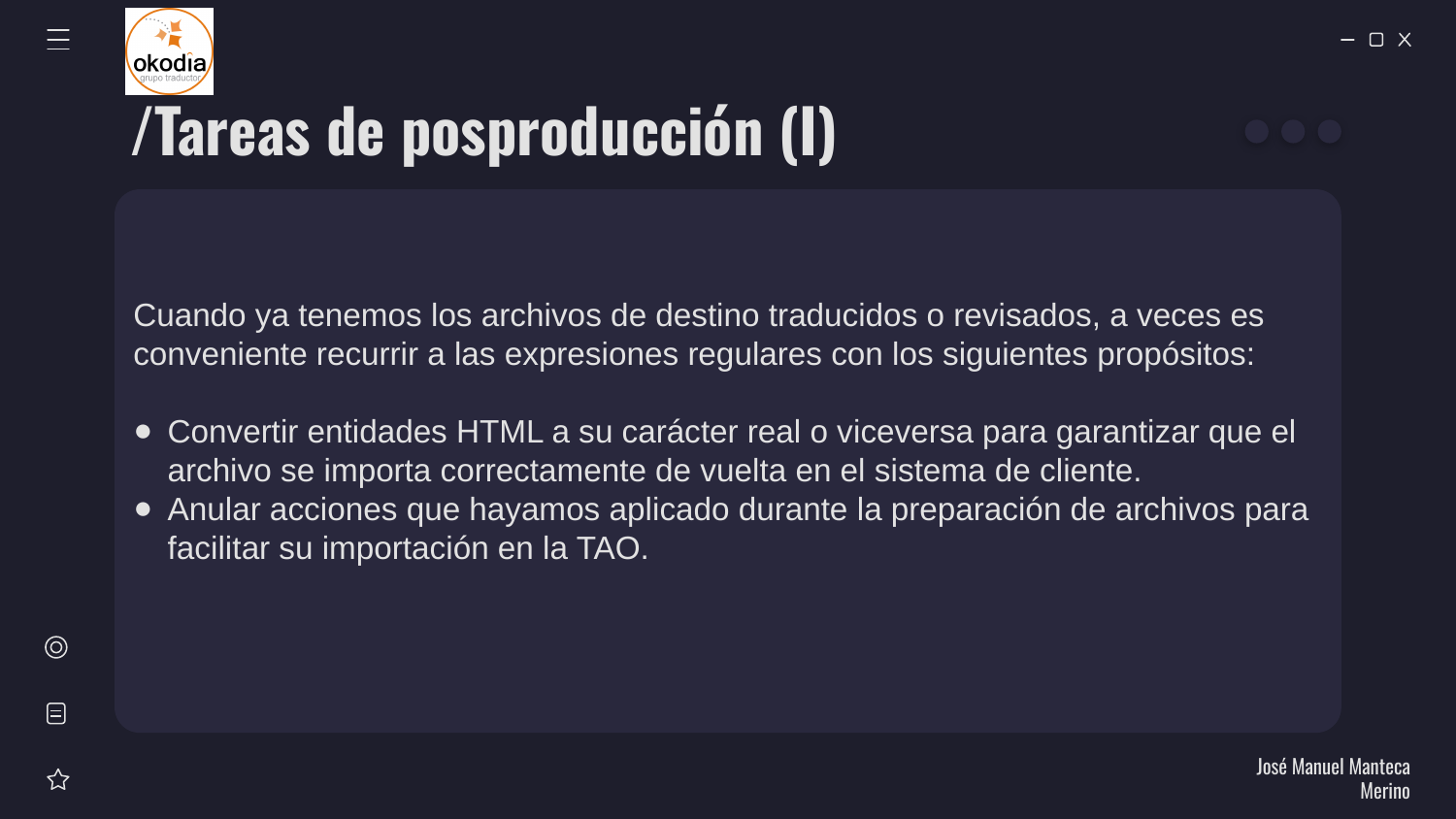

# /Tareas de posproducción (I)

Cuando ya tenemos los archivos de destino traducidos o revisados, a veces es conveniente recurrir a las expresiones regulares con los siguientes propósitos:

Convertir entidades HTML a su carácter real o viceversa para garantizar que el archivo se importa correctamente de vuelta en el sistema de cliente.
Anular acciones que hayamos aplicado durante la preparación de archivos para facilitar su importación en la TAO.

José Manuel Manteca Merino